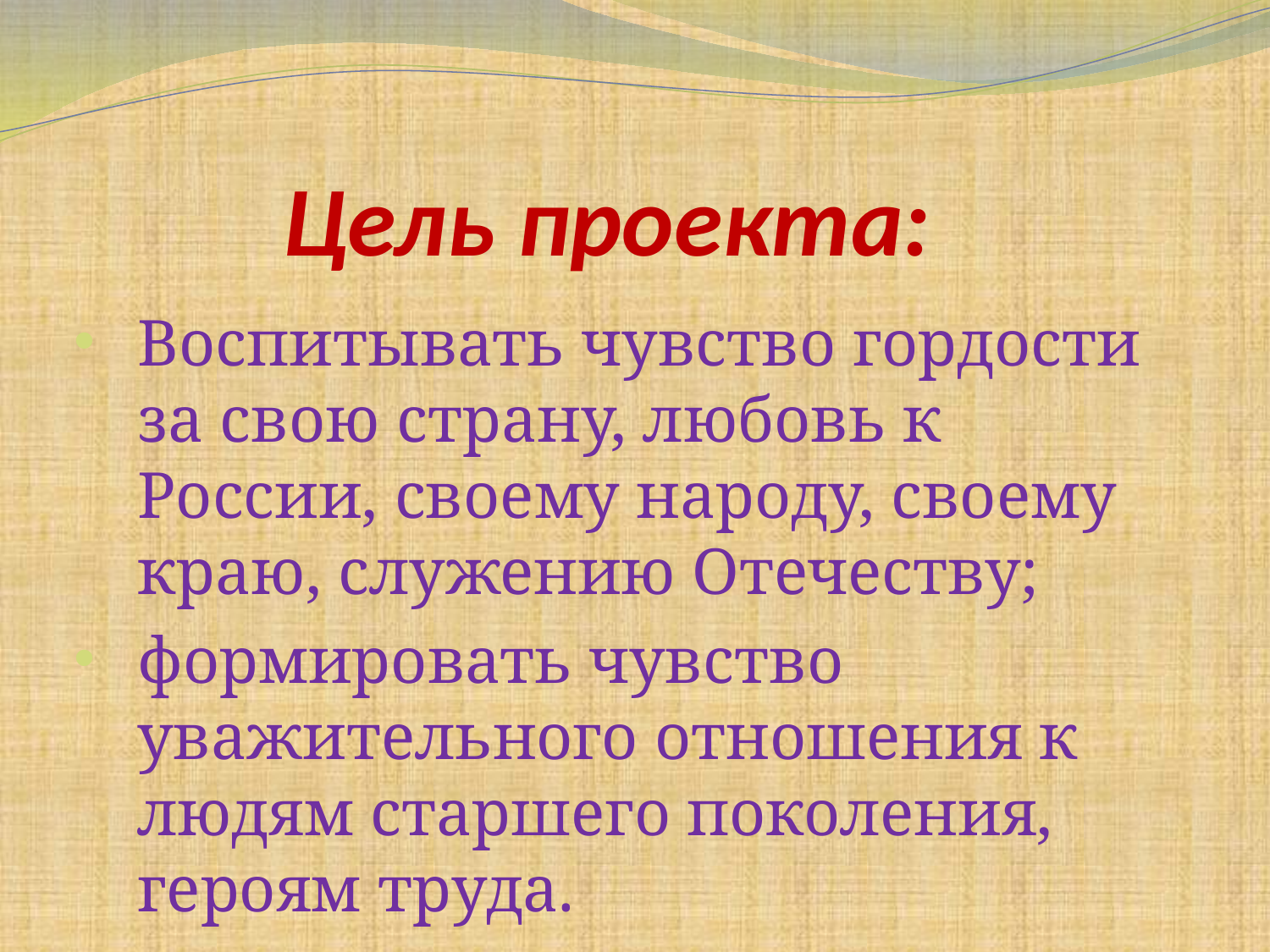

# Цель проекта:
Воспитывать чувство гордости за свою страну, любовь к России, своему народу, своему краю, служению Отечеству;
формировать чувство уважительного отношения к людям старшего поколения, героям труда.